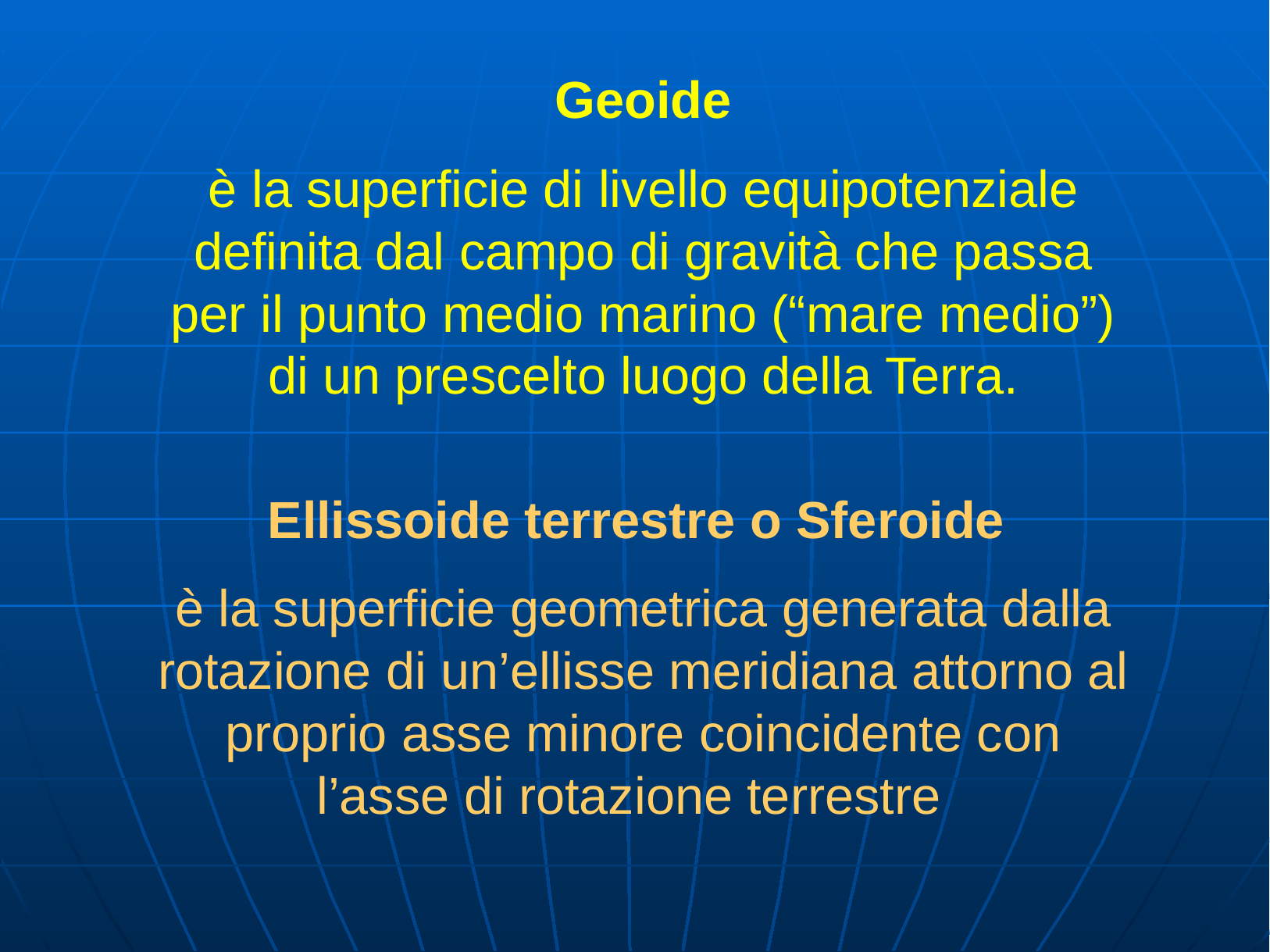

Geoide
è la superficie di livello equipotenziale definita dal campo di gravità che passa per il punto medio marino (“mare medio”) di un prescelto luogo della Terra.

Ellissoide terrestre o Sferoide
è la superficie geometrica generata dalla rotazione di un’ellisse meridiana attorno al proprio asse minore coincidente con l’asse di rotazione terrestre